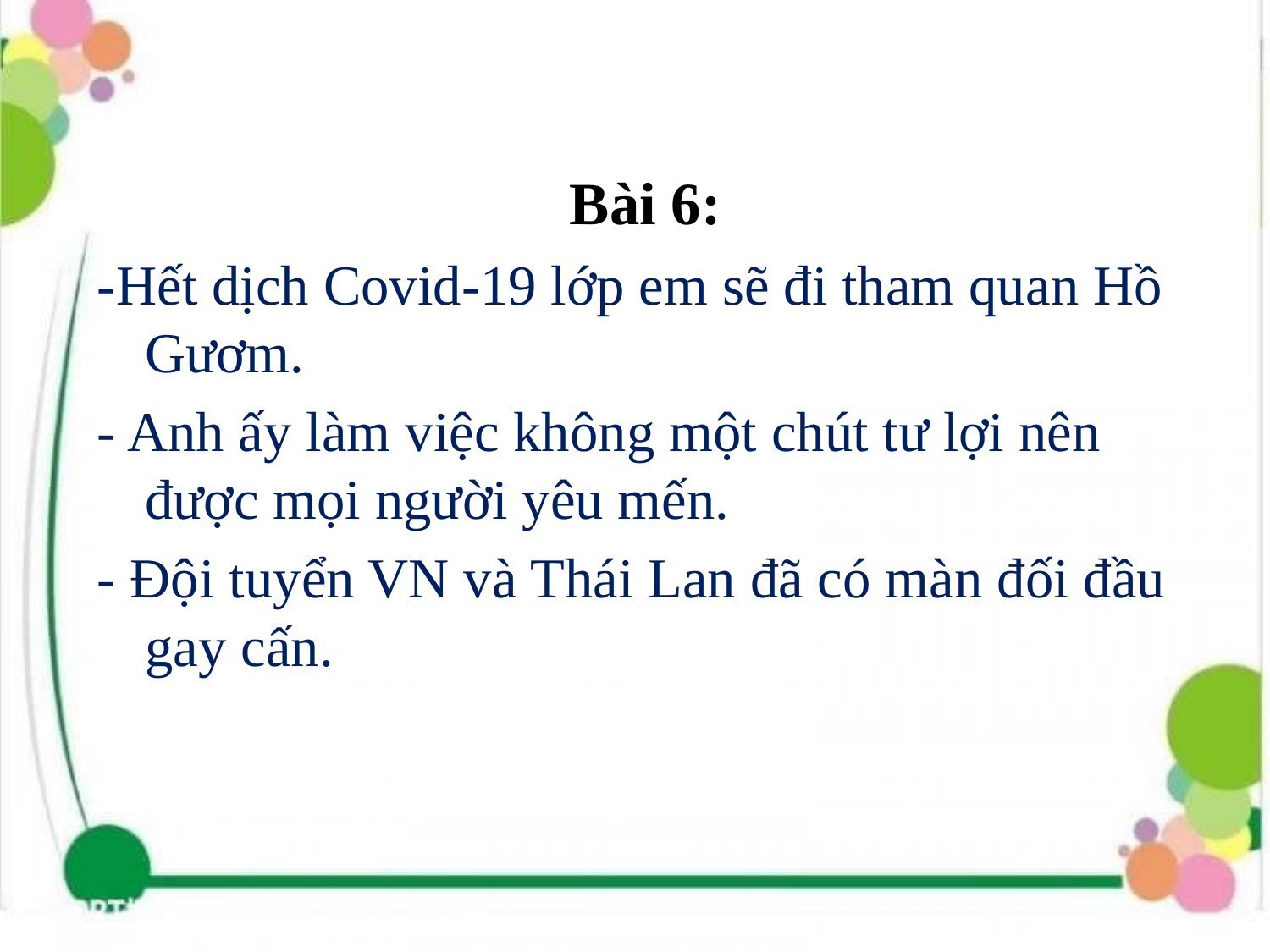

Bài 6:
-Hết dịch Covid-19 lớp em sẽ đi tham quan Hồ Gươm.
- Anh ấy làm việc không một chút tư lợi nên được mọi người yêu mến.
- Đội tuyển VN và Thái Lan đã có màn đối đầu gay cấn.